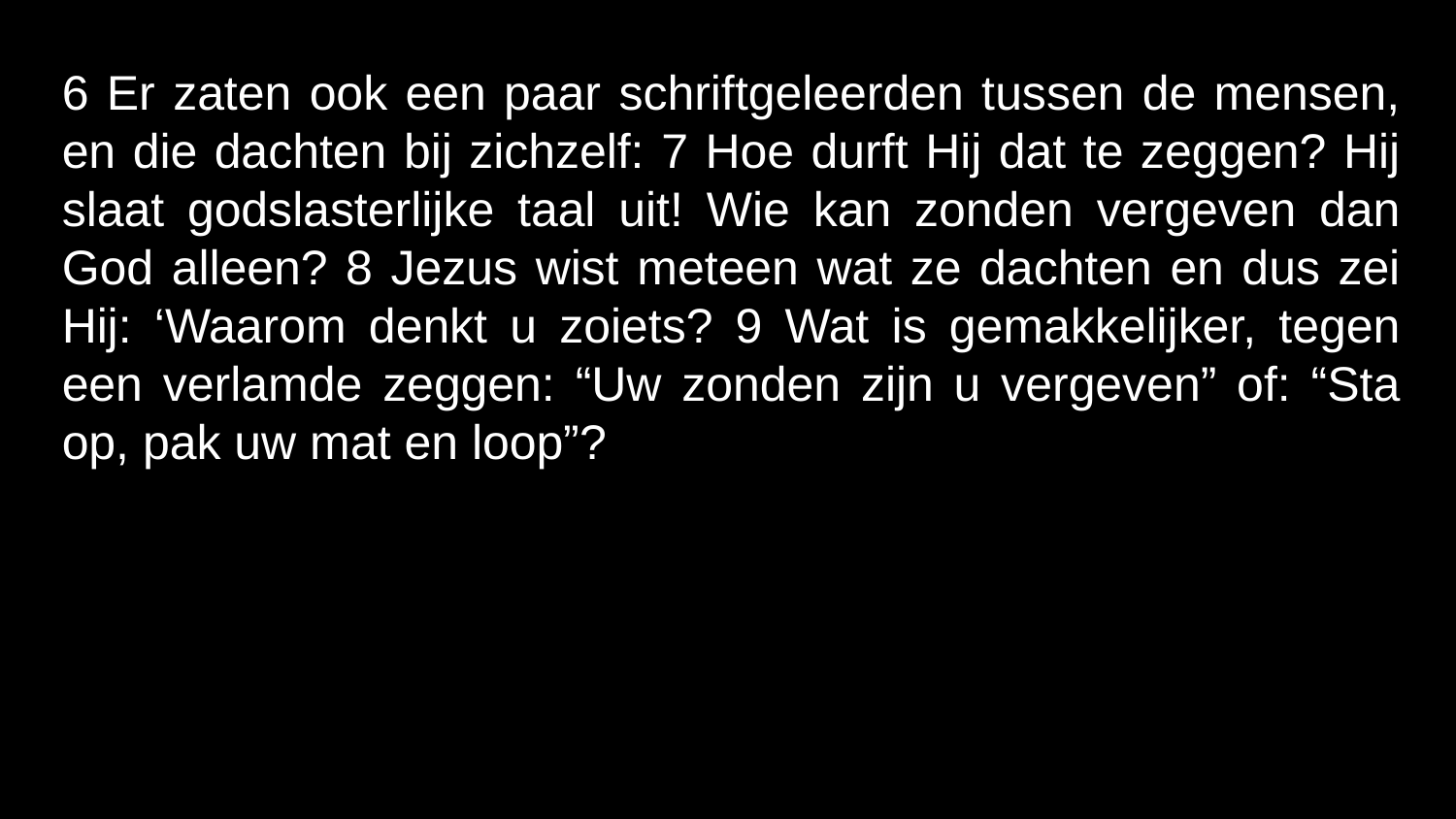

#
6 Er zaten ook een paar schriftgeleerden tussen de mensen, en die dachten bij zichzelf: 7 Hoe durft Hij dat te zeggen? Hij slaat godslasterlijke taal uit! Wie kan zonden vergeven dan God alleen? 8 Jezus wist meteen wat ze dachten en dus zei Hij: ‘Waarom denkt u zoiets? 9 Wat is gemakkelijker, tegen een verlamde zeggen: “Uw zonden zijn u vergeven” of: “Sta op, pak uw mat en loop”?

De